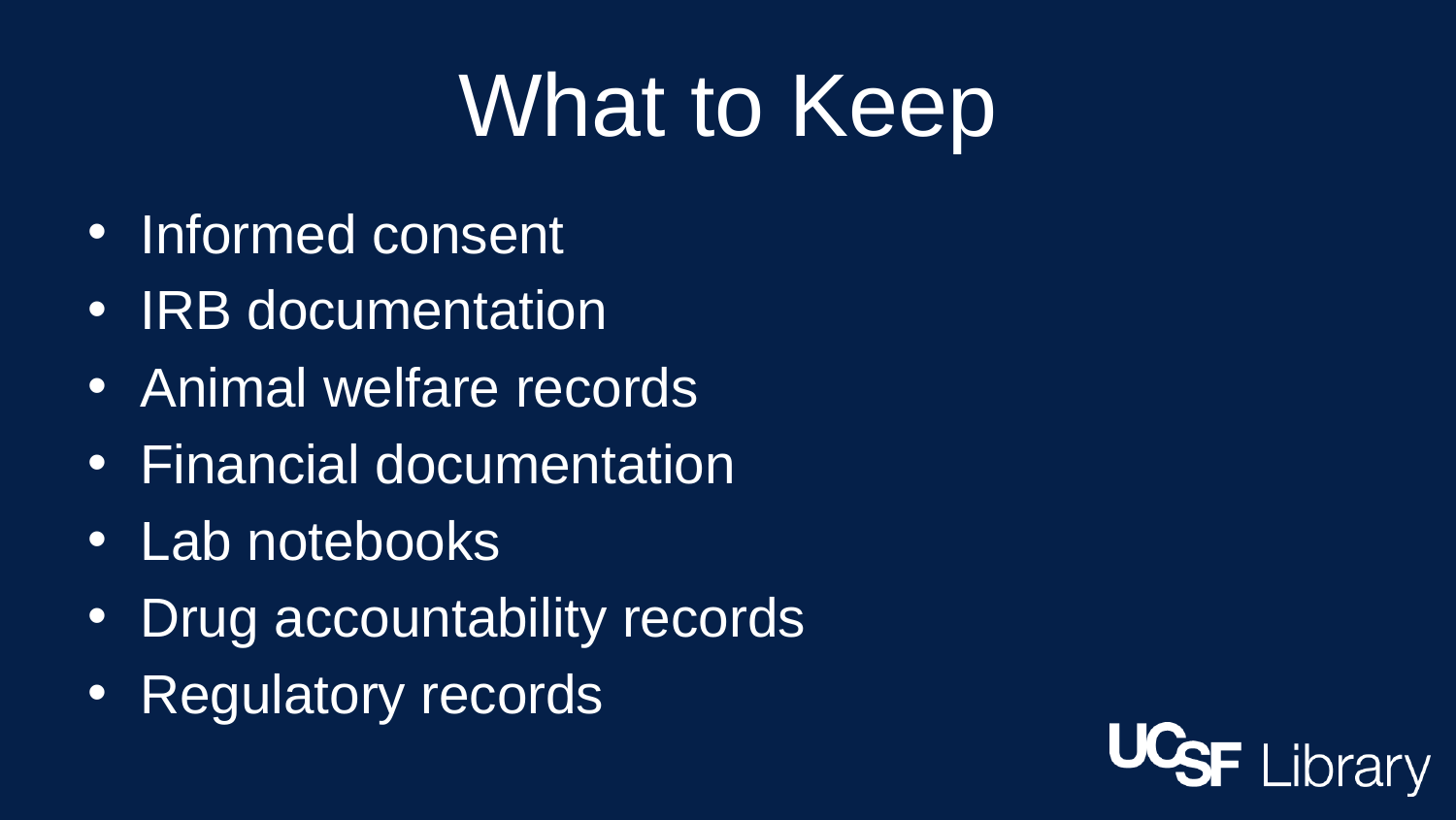

# What to Keep
Informed consent
IRB documentation
Animal welfare records
Financial documentation
Lab notebooks
Drug accountability records
Regulatory records